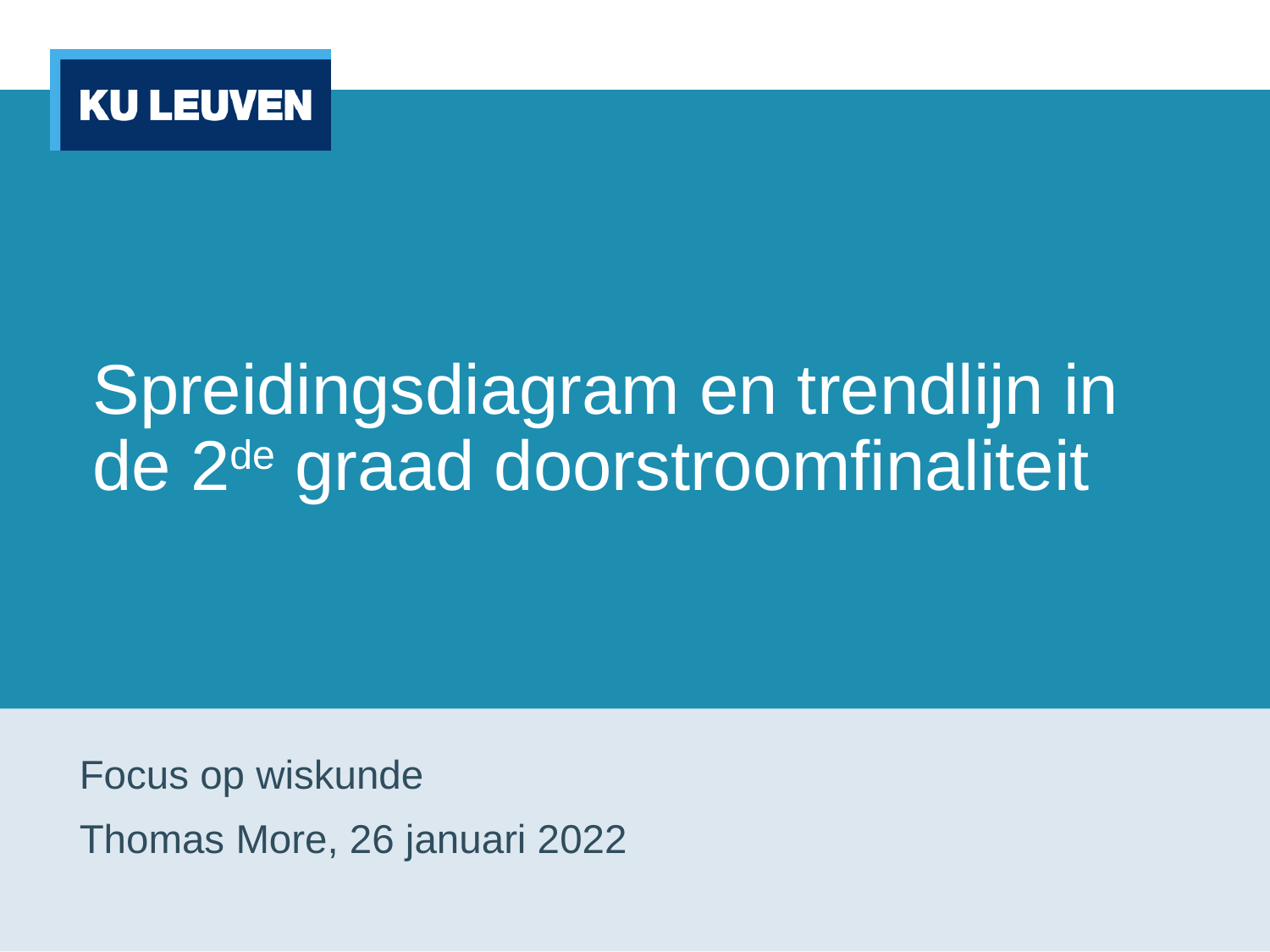

# Spreidingsdiagram en trendlijn in de 2de graad doorstroomfinaliteit
Focus op wiskunde
Thomas More, 26 januari 2022